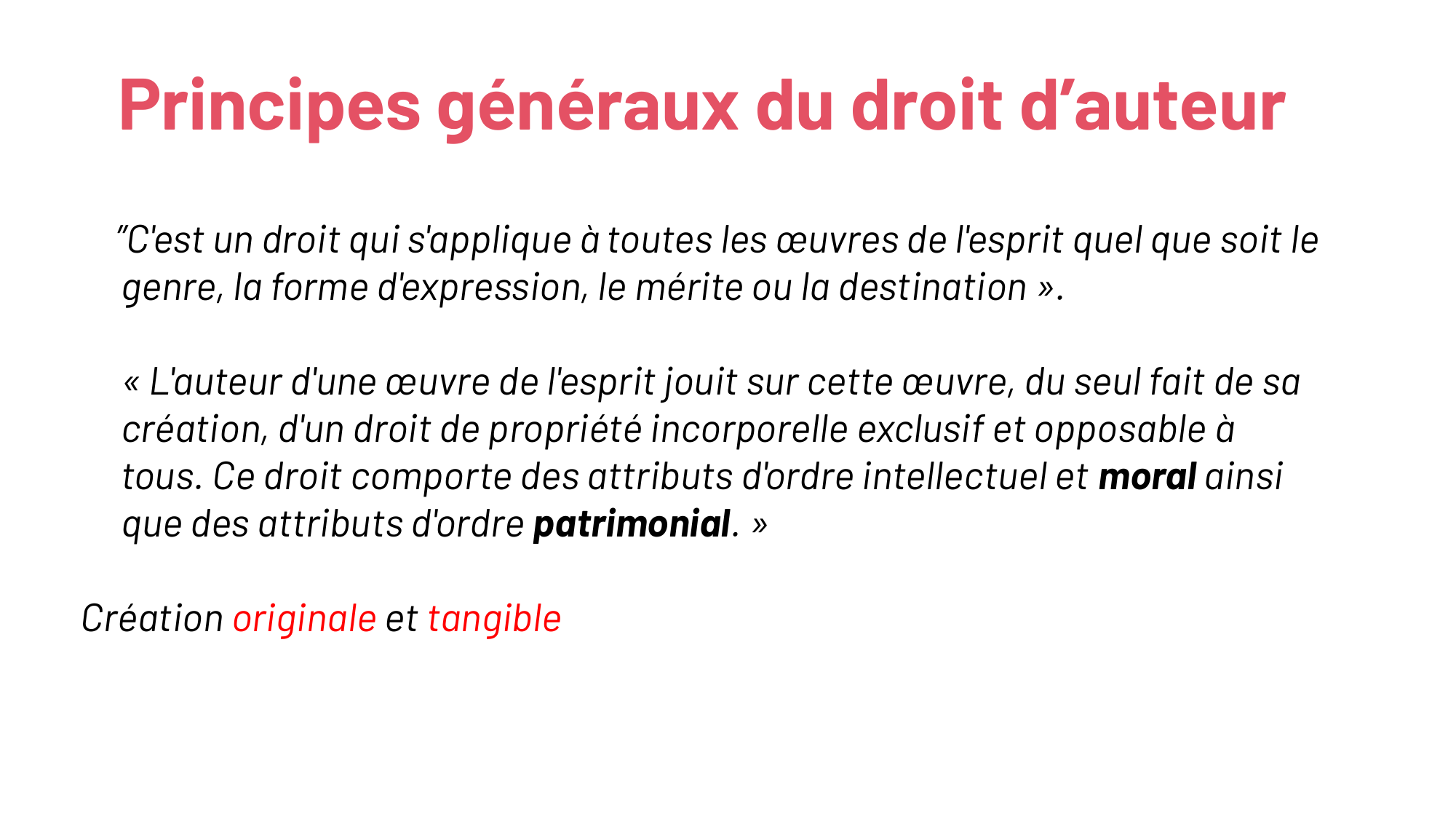

Principes généraux du droit d’auteur
 « ”C'est un droit qui s'applique à toutes les œuvres de l'esprit quel que soit le genre, la forme d'expression, le mérite ou la destination ».
« L'auteur d'une œuvre de l'esprit jouit sur cette œuvre, du seul fait de sa création, d'un droit de propriété incorporelle exclusif et opposable à tous. Ce droit comporte des attributs d'ordre intellectuel et moral ainsi que des attributs d'ordre patrimonial. »

Création originale et tangible